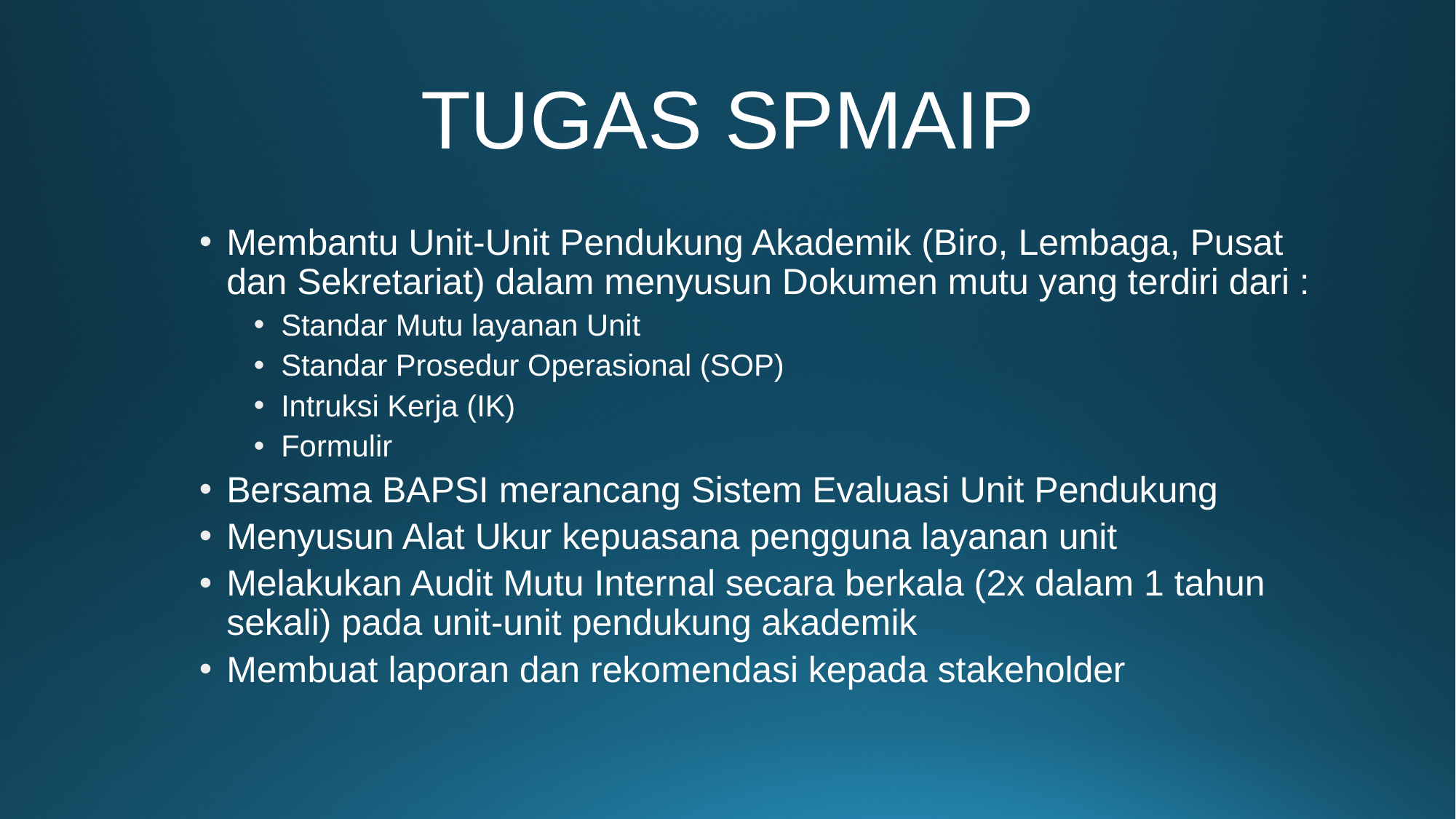

# TUGAS SPMAIP
Membantu Unit-Unit Pendukung Akademik (Biro, Lembaga, Pusat dan Sekretariat) dalam menyusun Dokumen mutu yang terdiri dari :
Standar Mutu layanan Unit
Standar Prosedur Operasional (SOP)
Intruksi Kerja (IK)
Formulir
Bersama BAPSI merancang Sistem Evaluasi Unit Pendukung
Menyusun Alat Ukur kepuasana pengguna layanan unit
Melakukan Audit Mutu Internal secara berkala (2x dalam 1 tahun sekali) pada unit-unit pendukung akademik
Membuat laporan dan rekomendasi kepada stakeholder